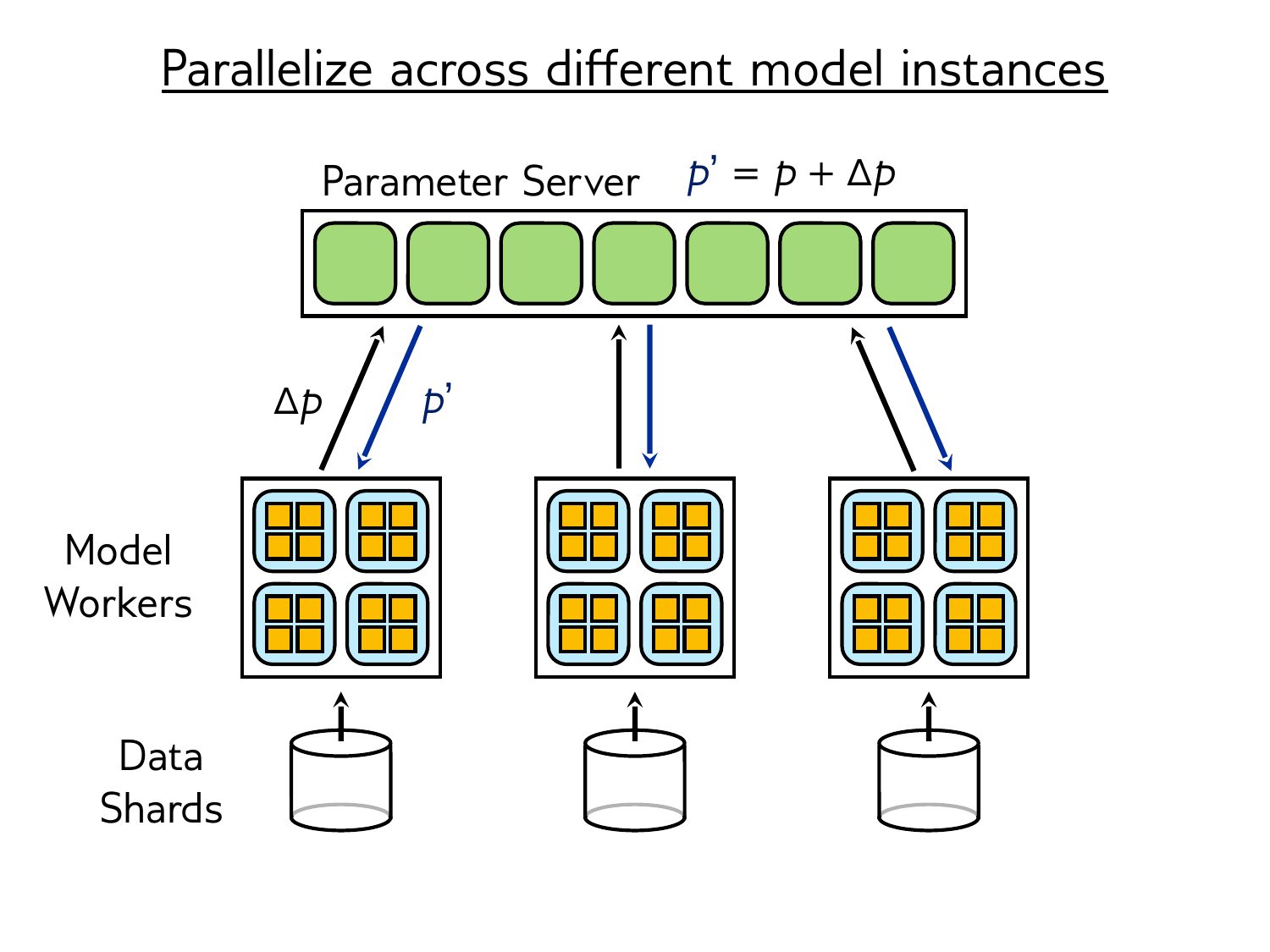

Parallelize across different model instances
p’ = p + ∆p
Parameter Server

∆p
p’

Model
Workers
Data
Shards